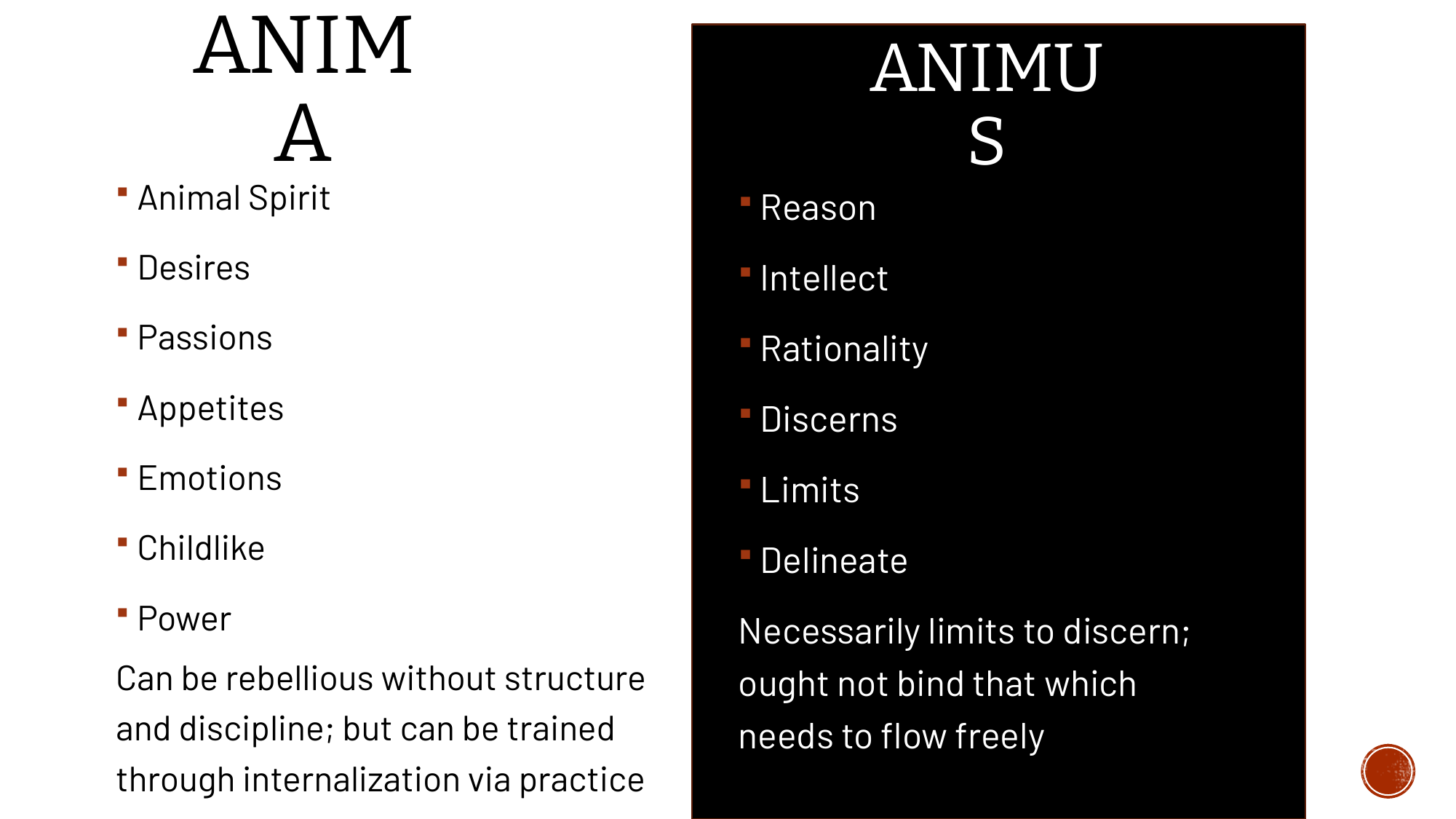

# Anima

Animus
Animal Spirit
Desires
Passions
Appetites
Emotions
Childlike
Power
Can be rebellious without structure and discipline; but can be trained through internalization via practice
Reason
Intellect
Rationality
Discerns
Limits
Delineate
Necessarily limits to discern; ought not bind that which needs to flow freely